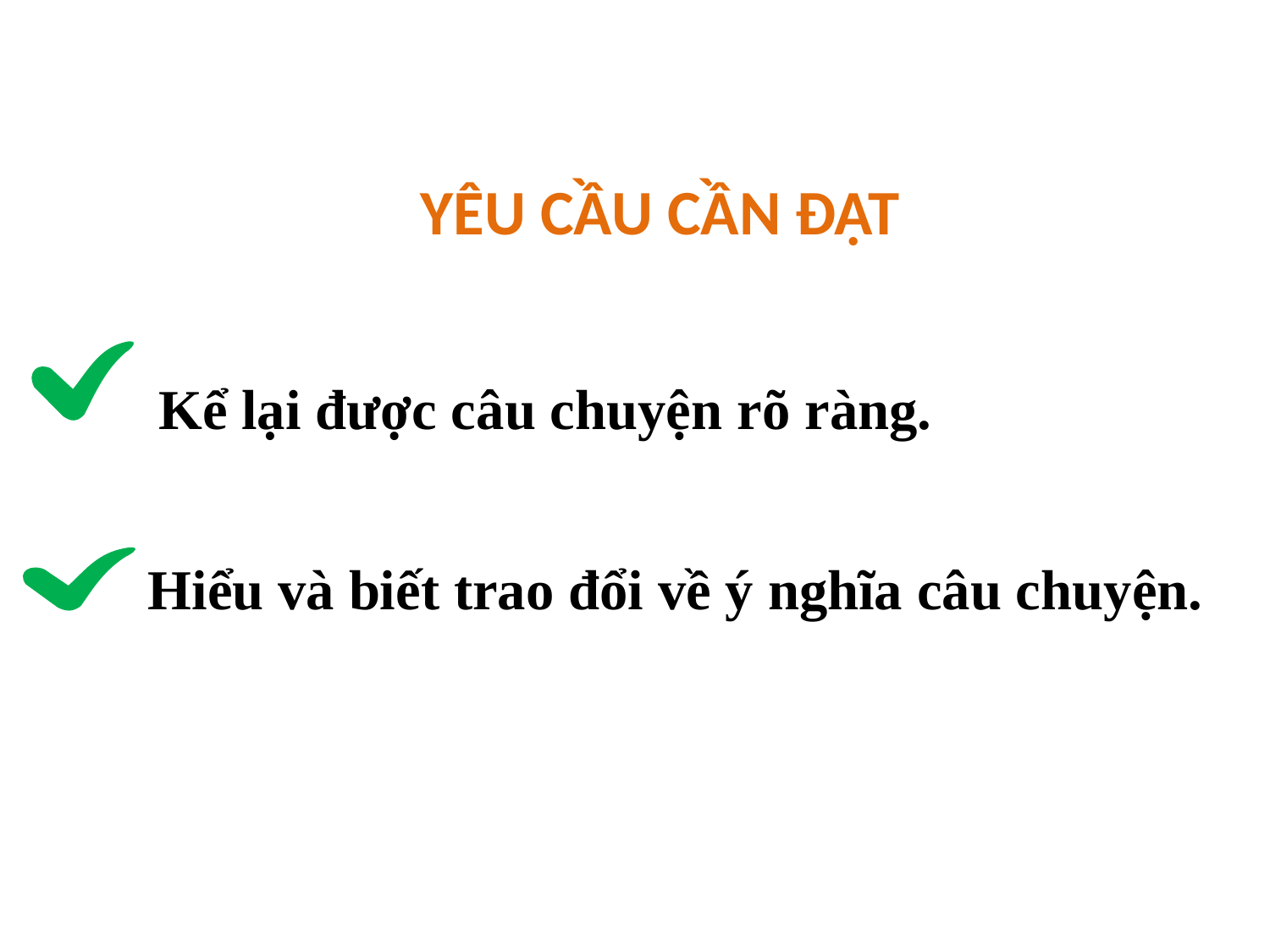

YÊU CẦU CẦN ĐẠT

Kể lại được câu chuyện rõ ràng.

Hiểu và biết trao đổi về ý nghĩa câu chuyện.